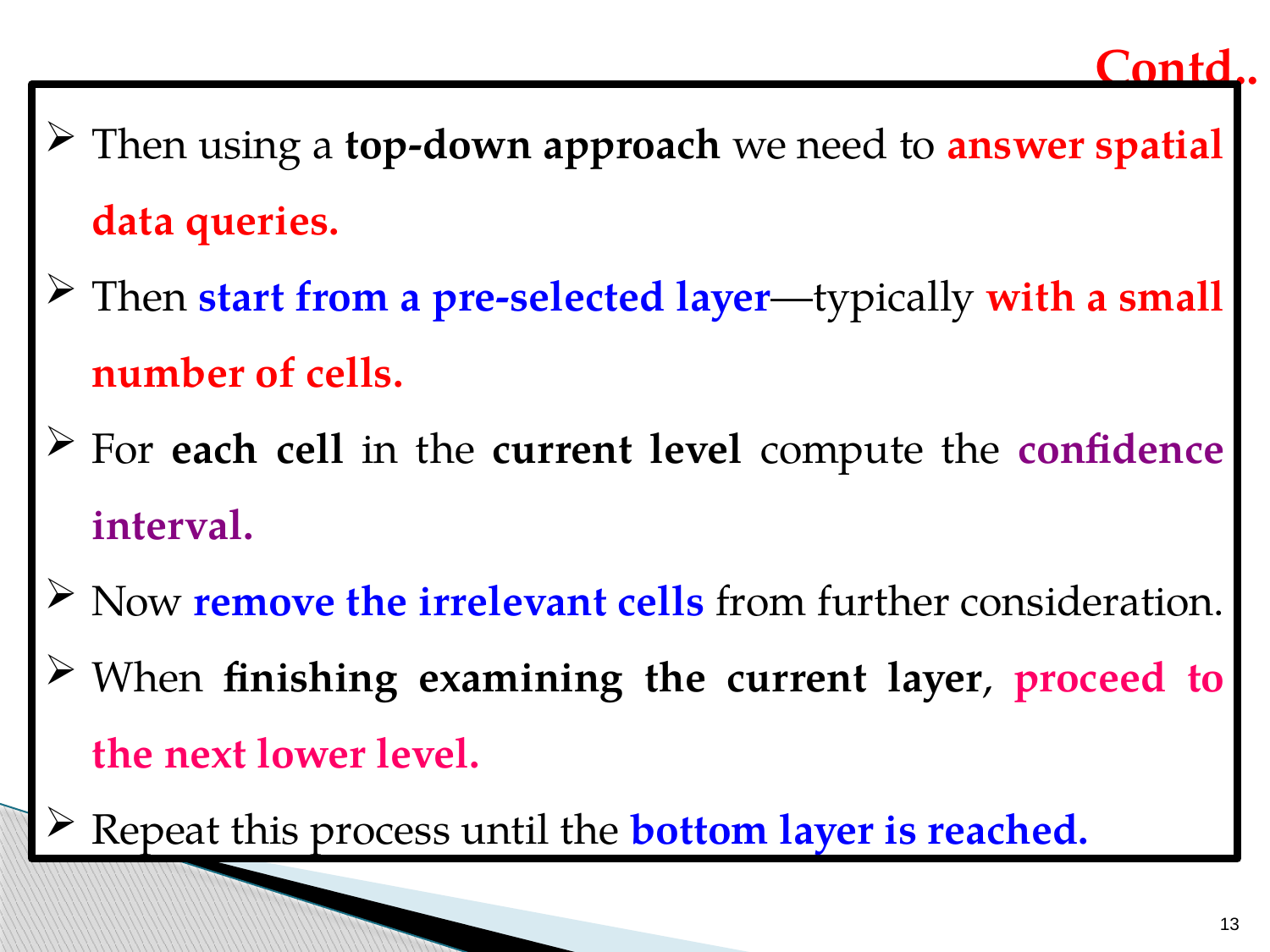

# Contd..
Then using a top-down approach we need to answer spatial data queries.
Then start from a pre-selected layer—typically with a small number of cells.
For each cell in the current level compute the confidence interval.
Now remove the irrelevant cells from further consideration.
When finishing examining the current layer, proceed to the next lower level.
Repeat this process until the bottom layer is reached.
13